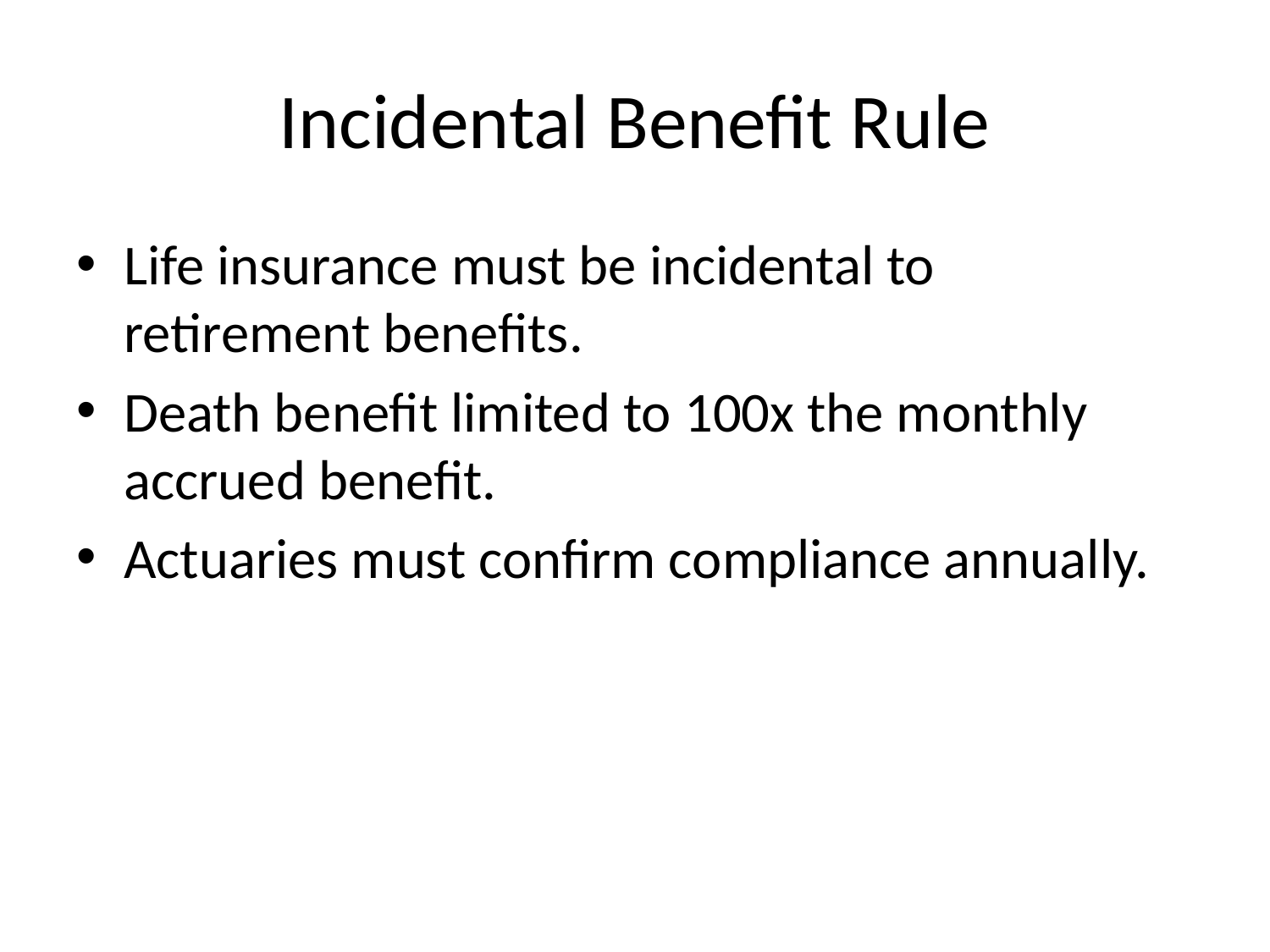

# Incidental Benefit Rule
Life insurance must be incidental to retirement benefits.
Death benefit limited to 100x the monthly accrued benefit.
Actuaries must confirm compliance annually.